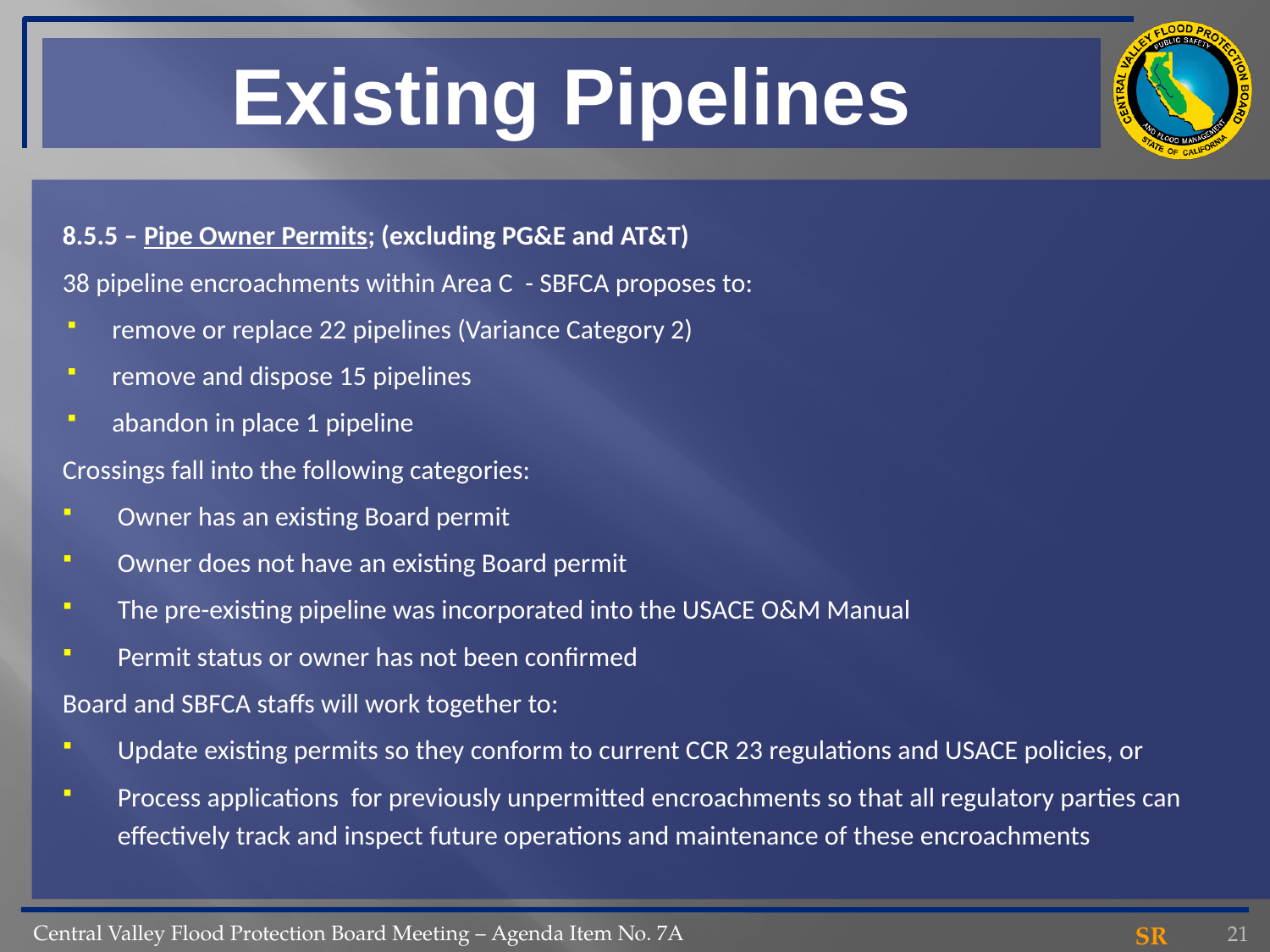

# Existing Pipelines

8.5.5 – Pipe Owner Permits; (excluding PG&E and AT&T)
38 pipeline encroachments within Area C  - SBFCA proposes to:
remove or replace 22 pipelines (Variance Category 2)
remove and dispose 15 pipelines
abandon in place 1 pipeline
Crossings fall into the following categories:
Owner has an existing Board permit
Owner does not have an existing Board permit
The pre-existing pipeline was incorporated into the USACE O&M Manual
Permit status or owner has not been confirmed
Board and SBFCA staffs will work together to:
Update existing permits so they conform to current CCR 23 regulations and USACE policies, or
Process applications  for previously unpermitted encroachments so that all regulatory parties can effectively track and inspect future operations and maintenance of these encroachments
21